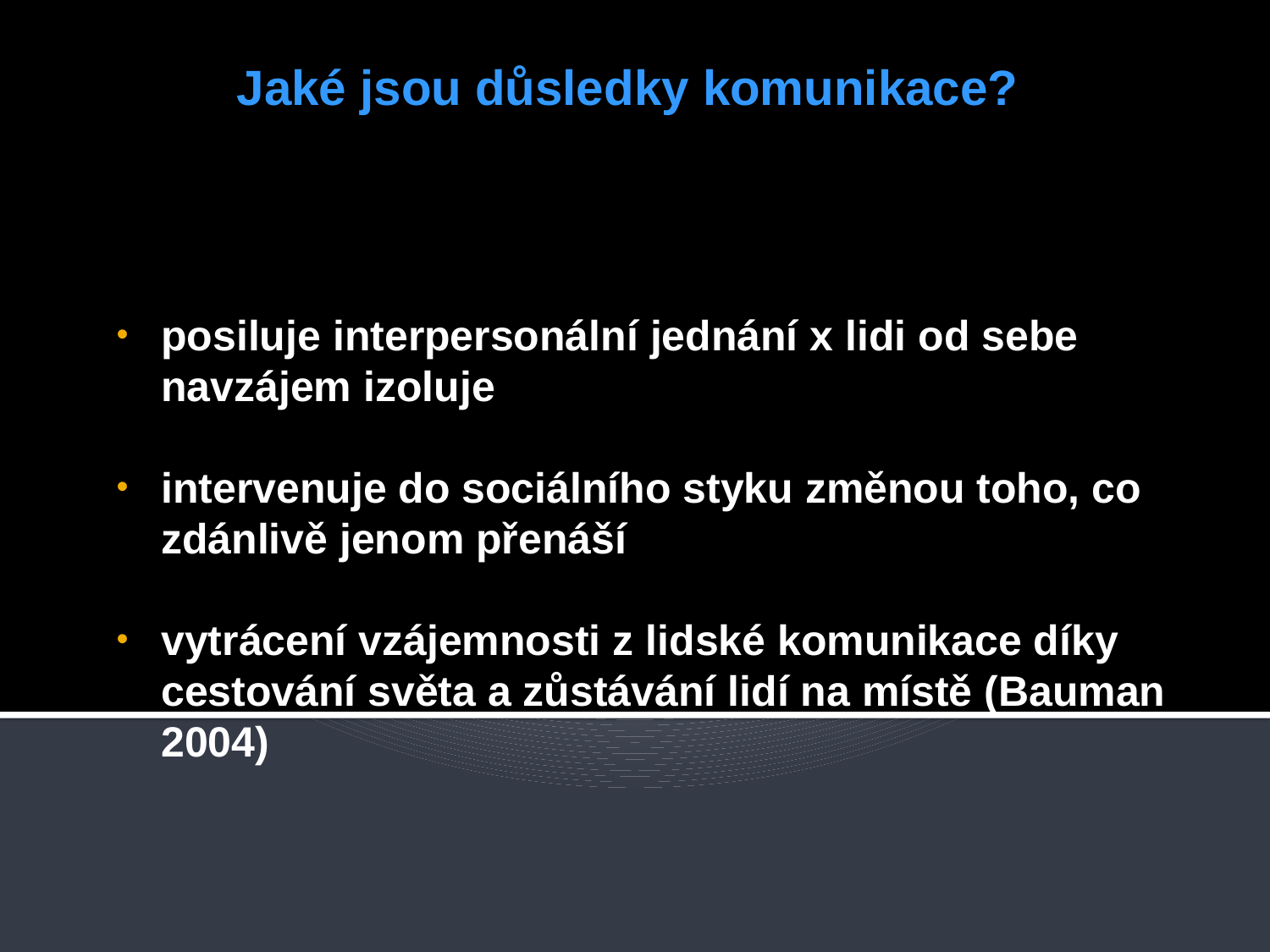

# Jaké jsou důsledky komunikace?
posiluje interpersonální jednání x lidi od sebe navzájem izoluje

intervenuje do sociálního styku změnou toho, co zdánlivě jenom přenáší

vytrácení vzájemnosti z lidské komunikace díky cestování světa a zůstávání lidí na místě (Bauman 2004)